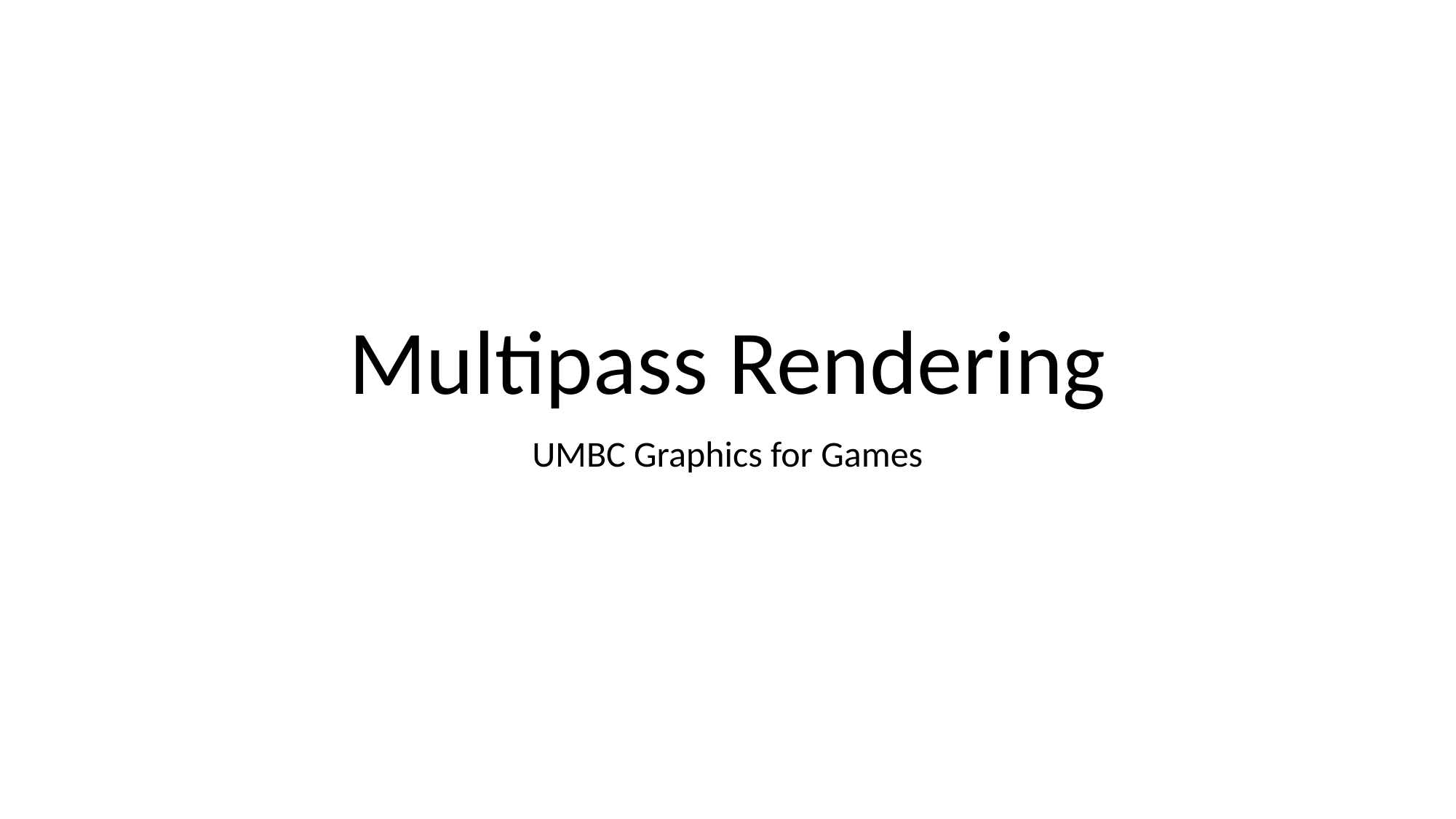

# Multipass Rendering
UMBC Graphics for Games